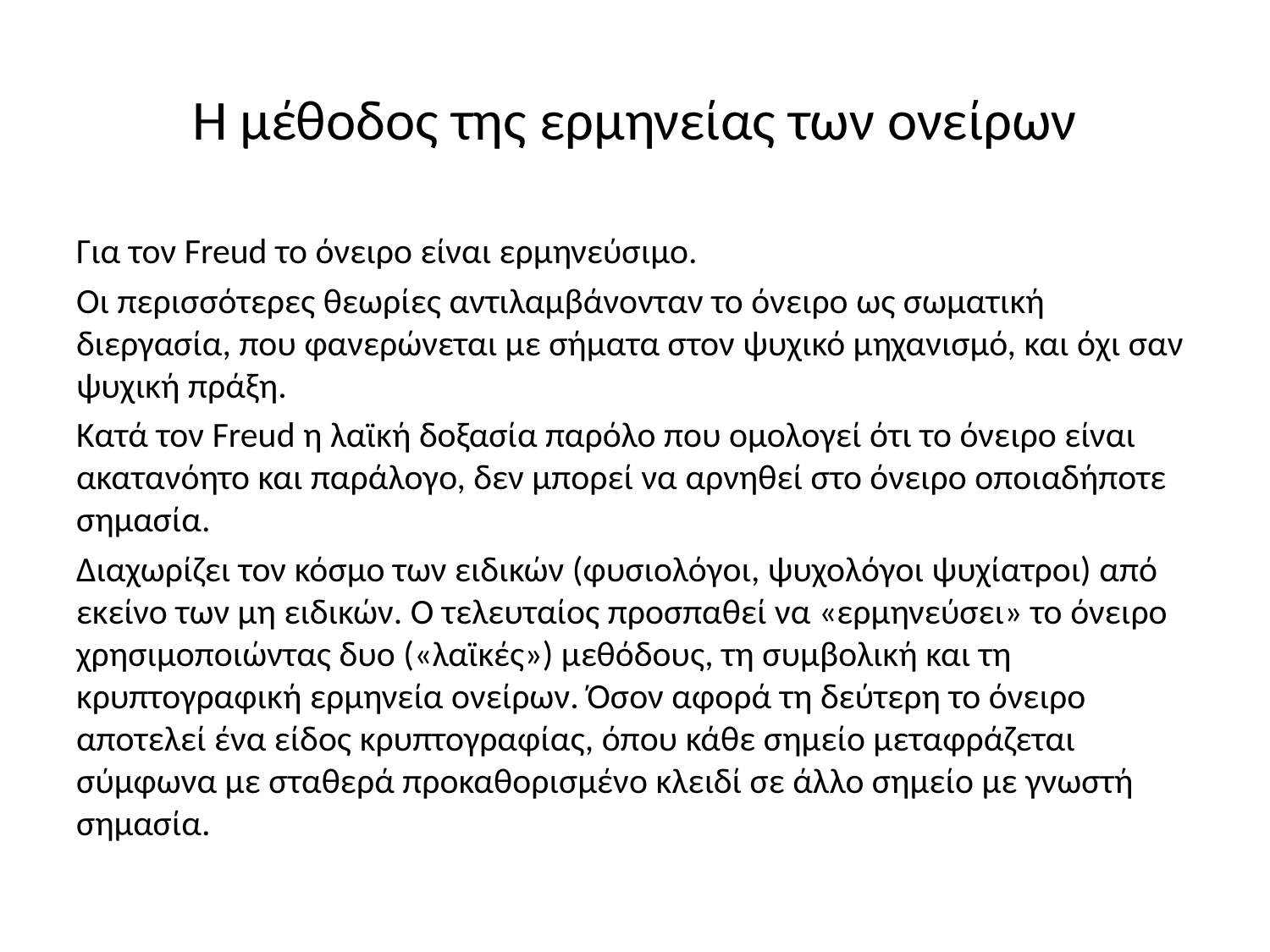

# Η μέθοδος της ερμηνείας των ονείρων
Για τον Freud το όνειρο είναι ερμηνεύσιμο.
Οι περισσότερες θεωρίες αντιλαμβάνονταν το όνειρο ως σωματική διεργασία, που φανερώνεται με σήματα στον ψυχικό μηχανισμό, και όχι σαν ψυχική πράξη.
Κατά τον Freud η λαϊκή δοξασία παρόλο που ομολογεί ότι το όνειρο είναι ακατανόητο και παράλογο, δεν μπορεί να αρνηθεί στο όνειρο οποιαδήποτε σημασία.
Διαχωρίζει τον κόσμο των ειδικών (φυσιολόγοι, ψυχολόγοι ψυχίατροι) από εκείνο των μη ειδικών. Ο τελευταίος προσπαθεί να «ερμηνεύσει» το όνειρο χρησιμοποιώντας δυο («λαϊκές») μεθόδους, τη συμβολική και τη κρυπτογραφική ερμηνεία ονείρων. Όσον αφορά τη δεύτερη το όνειρο αποτελεί ένα είδος κρυπτογραφίας, όπου κάθε σημείο μεταφράζεται σύμφωνα με σταθερά προκαθορισμένο κλειδί σε άλλο σημείο με γνωστή σημασία.